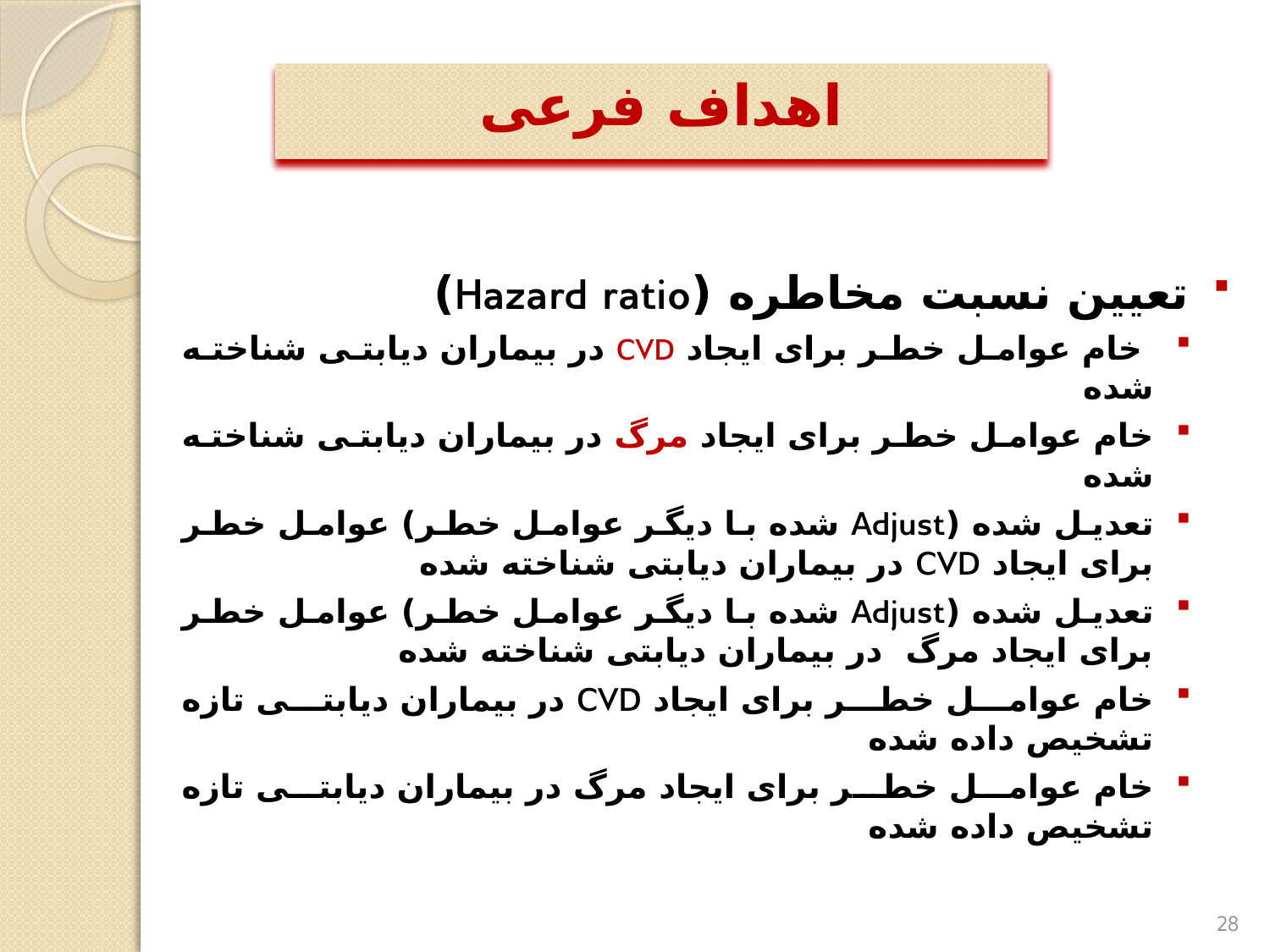

اهداف فرعی

تعیین نسبت مخاطره (Hazard ratio)
 خام عوامل خطر برای ایجاد CVD در بیماران دیابتی شناخته شده
خام عوامل خطر برای ایجاد مرگ در بیماران دیابتی شناخته شده
تعدیل شده (Adjust شده با دیگر عوامل خطر) عوامل خطر برای ایجاد CVD در بیماران دیابتی شناخته شده
تعدیل شده (Adjust شده با دیگر عوامل خطر) عوامل خطر برای ایجاد مرگ  در بیماران دیابتی شناخته شده
خام عوامل خطر برای ایجاد CVD در بیماران دیابتی تازه تشخیص داده شده
خام عوامل خطر برای ایجاد مرگ در بیماران دیابتی تازه تشخیص داده شده
28